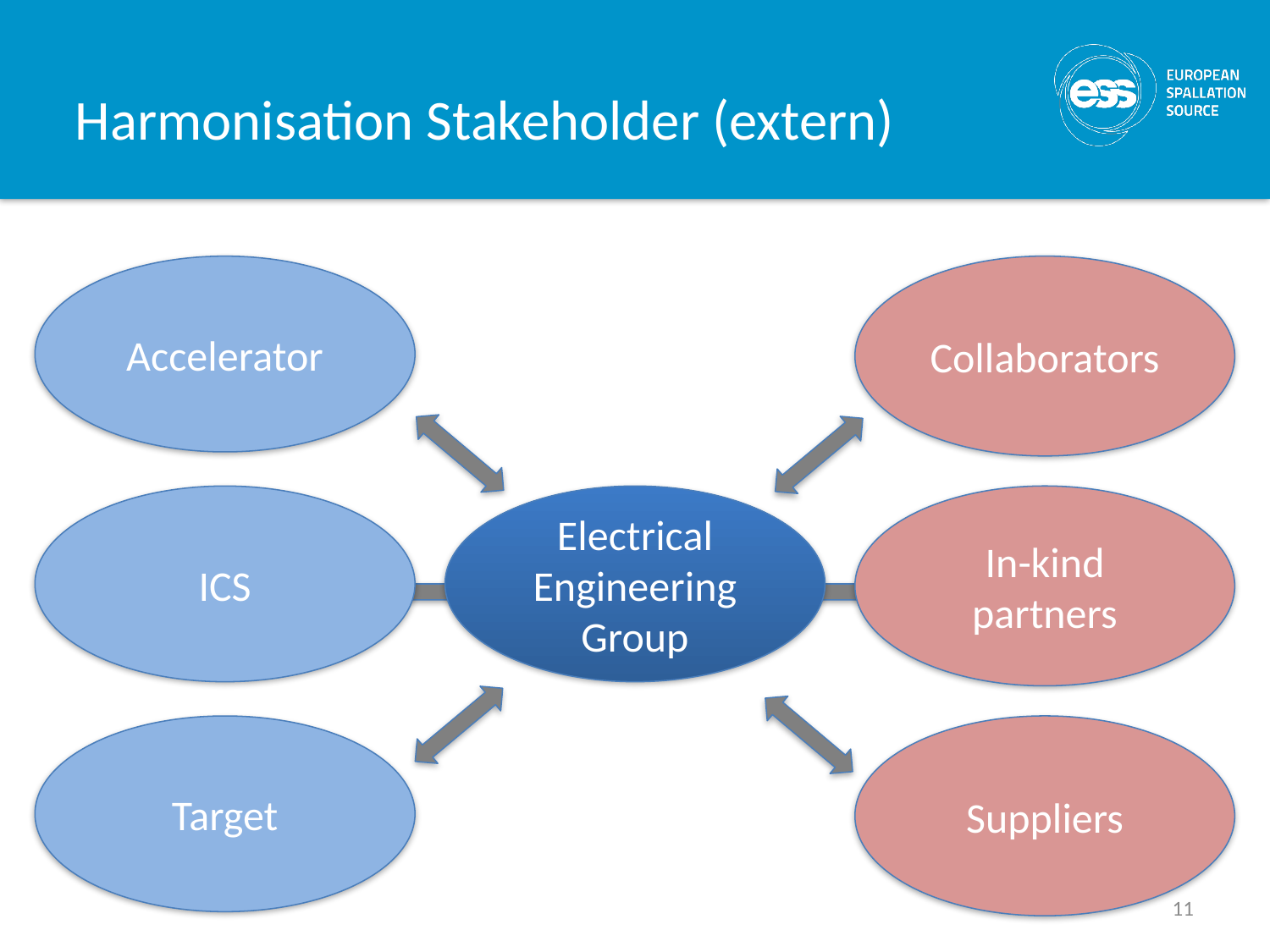

# Harmonisation Stakeholder (extern)
Accelerator
Collaborators

ICS
Electrical Engineering Group
In-kind partners

Target
Suppliers

11